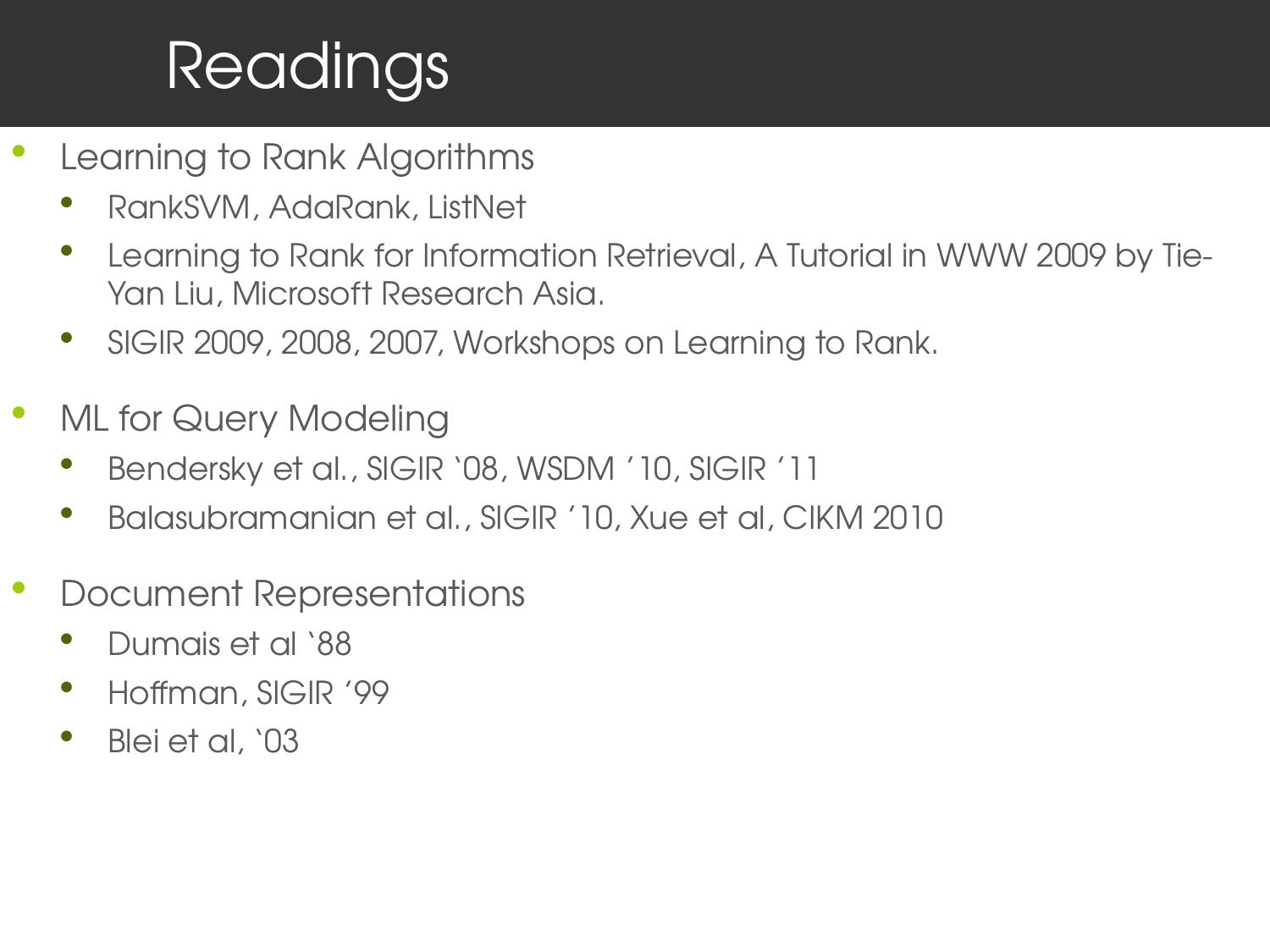

# Readings
Learning to Rank Algorithms
RankSVM, AdaRank, ListNet
Learning to Rank for Information Retrieval, A Tutorial in WWW 2009 by Tie-Yan Liu, Microsoft Research Asia.
SIGIR 2009, 2008, 2007, Workshops on Learning to Rank.
ML for Query Modeling
Bendersky et al., SIGIR ‘08, WSDM ’10, SIGIR ’11
Balasubramanian et al., SIGIR ’10, Xue et al, CIKM 2010
Document Representations
Dumais et al ‘88
Hoffman, SIGIR ’99
Blei et al, ‘03